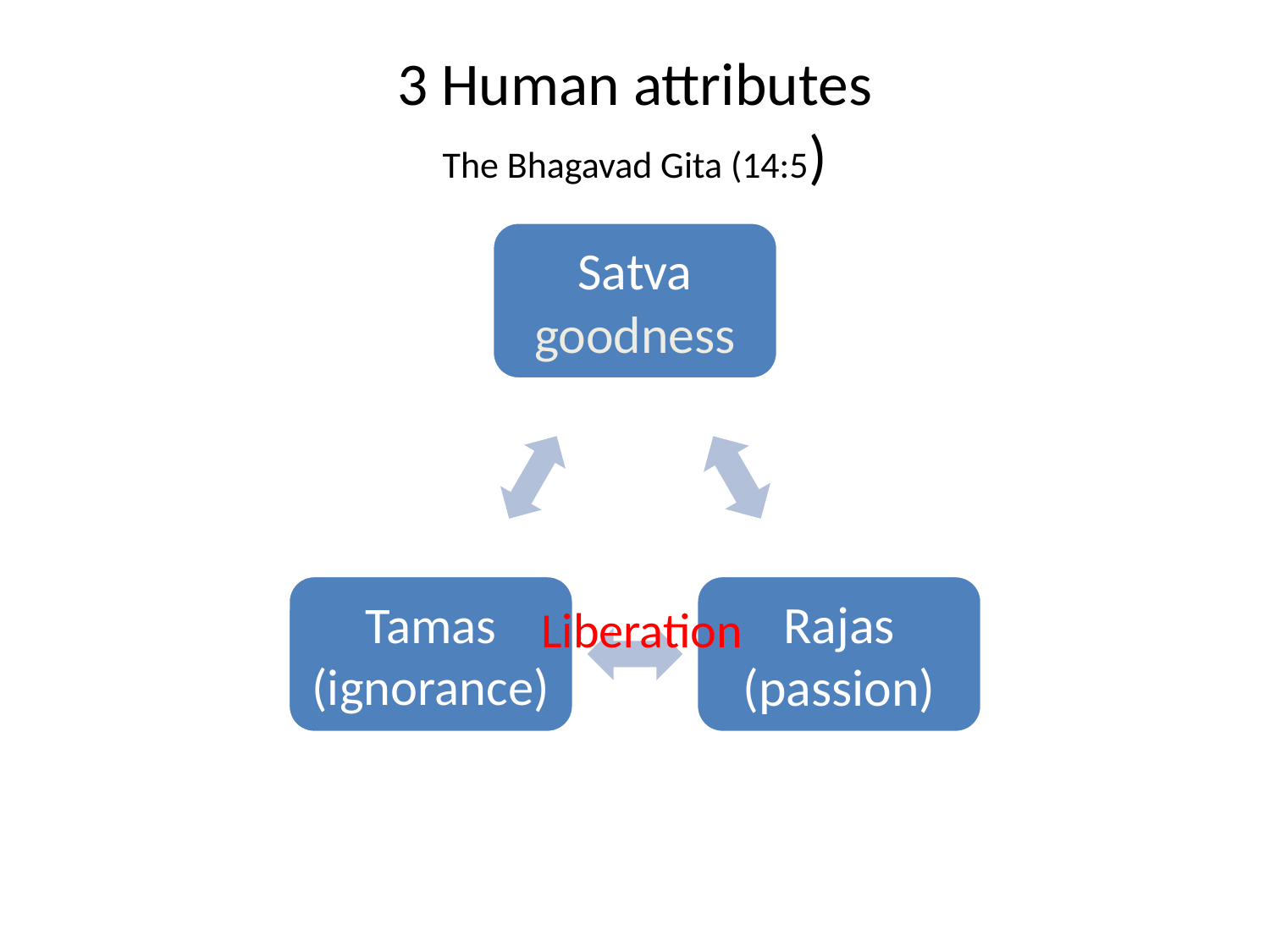

# 3 Human attributes The Bhagavad Gita (14:5)
Satva
goodness
Rajas
(passion)
Tamas
(ignorance)
Liberation